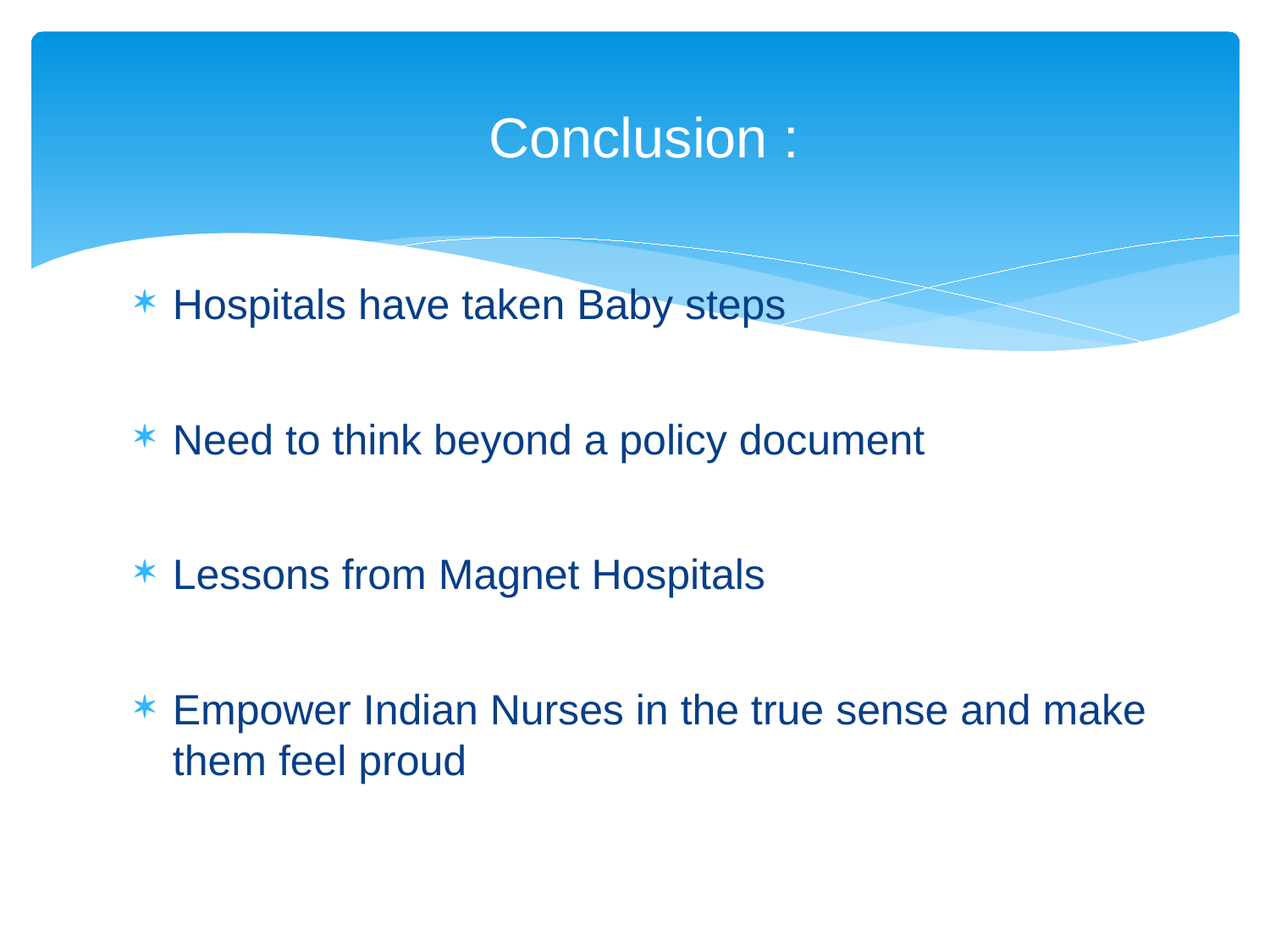

Conclusion :
Hospitals have taken Baby steps

Need to think beyond a policy document

Lessons from Magnet Hospitals

Empower Indian Nurses in the true sense and make them feel proud